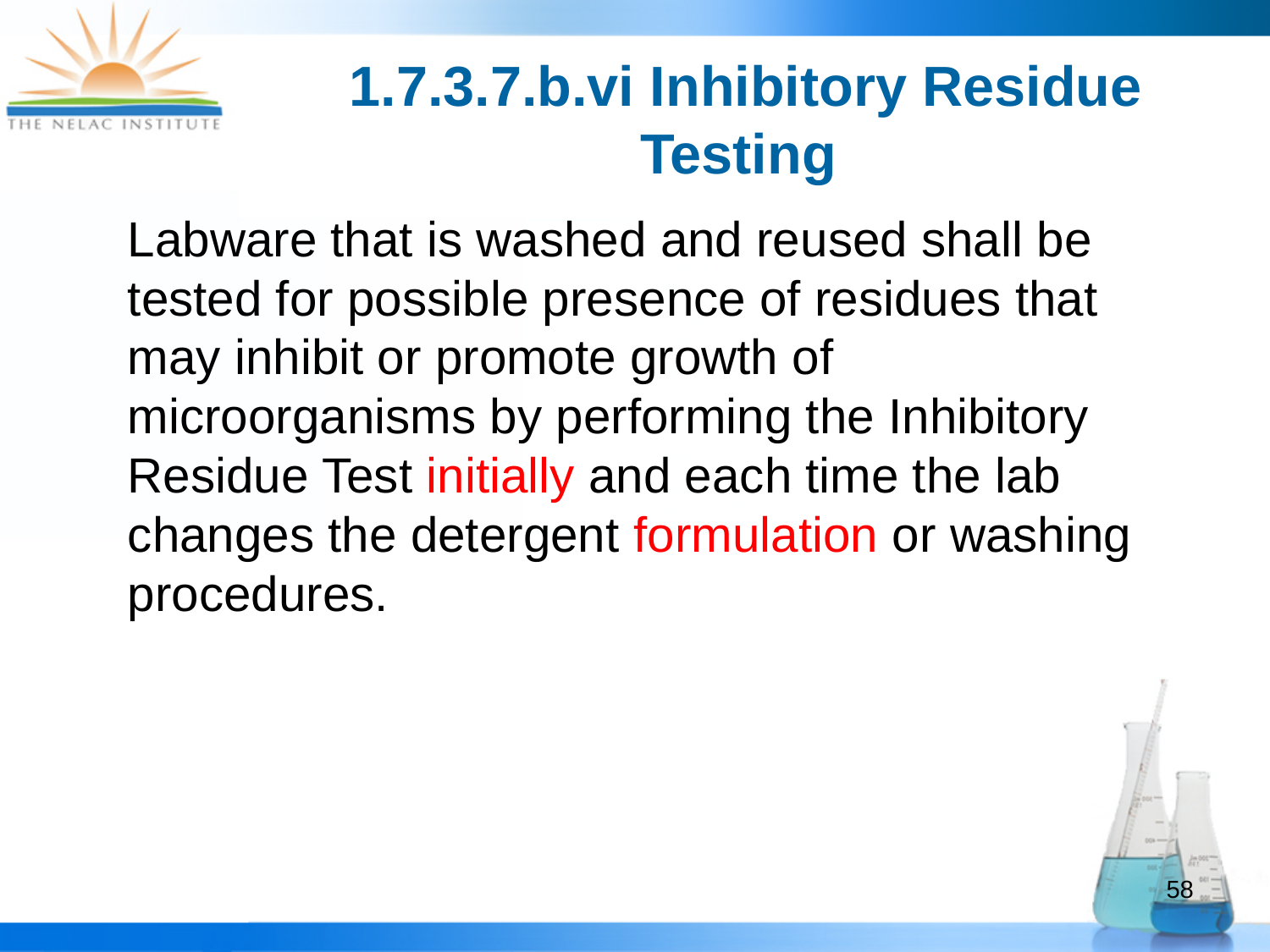

# 1.7.3.7.b.vi Inhibitory Residue Testing
Labware that is washed and reused shall be tested for possible presence of residues that may inhibit or promote growth of microorganisms by performing the Inhibitory Residue Test initially and each time the lab changes the detergent formulation or washing procedures.
58